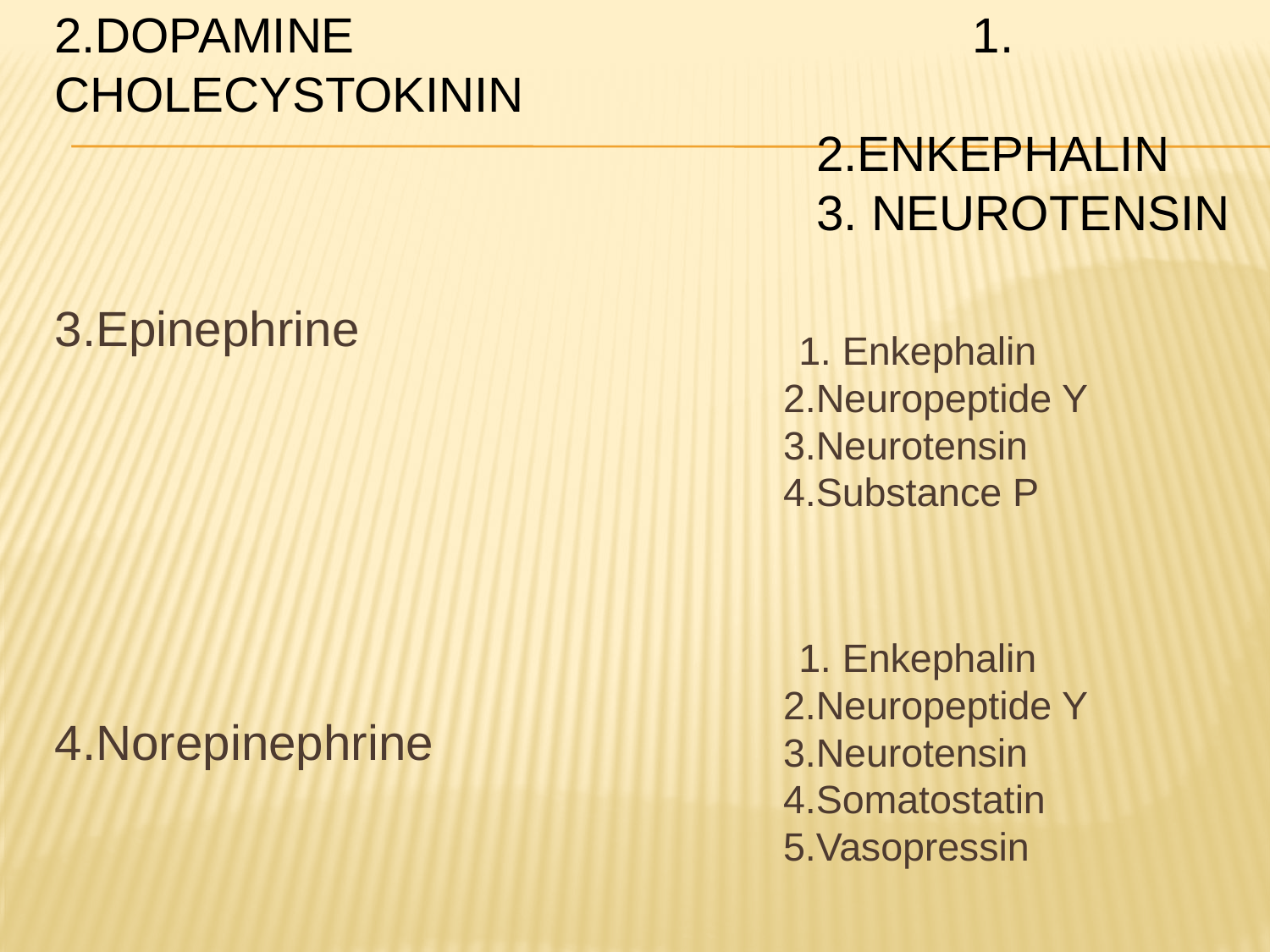

# 2.Dopamine                                             1. Cholecystokinin 2.Enkephalin 3. Neurotensin

3.Epinephrine

4.Norepinephrine

       1. Enkephalin
2.Neuropeptide Y
3.Neurotensin
4.Substance P

       1. Enkephalin
2.Neuropeptide Y
3.Neurotensin
4.Somatostatin
5.Vasopressin